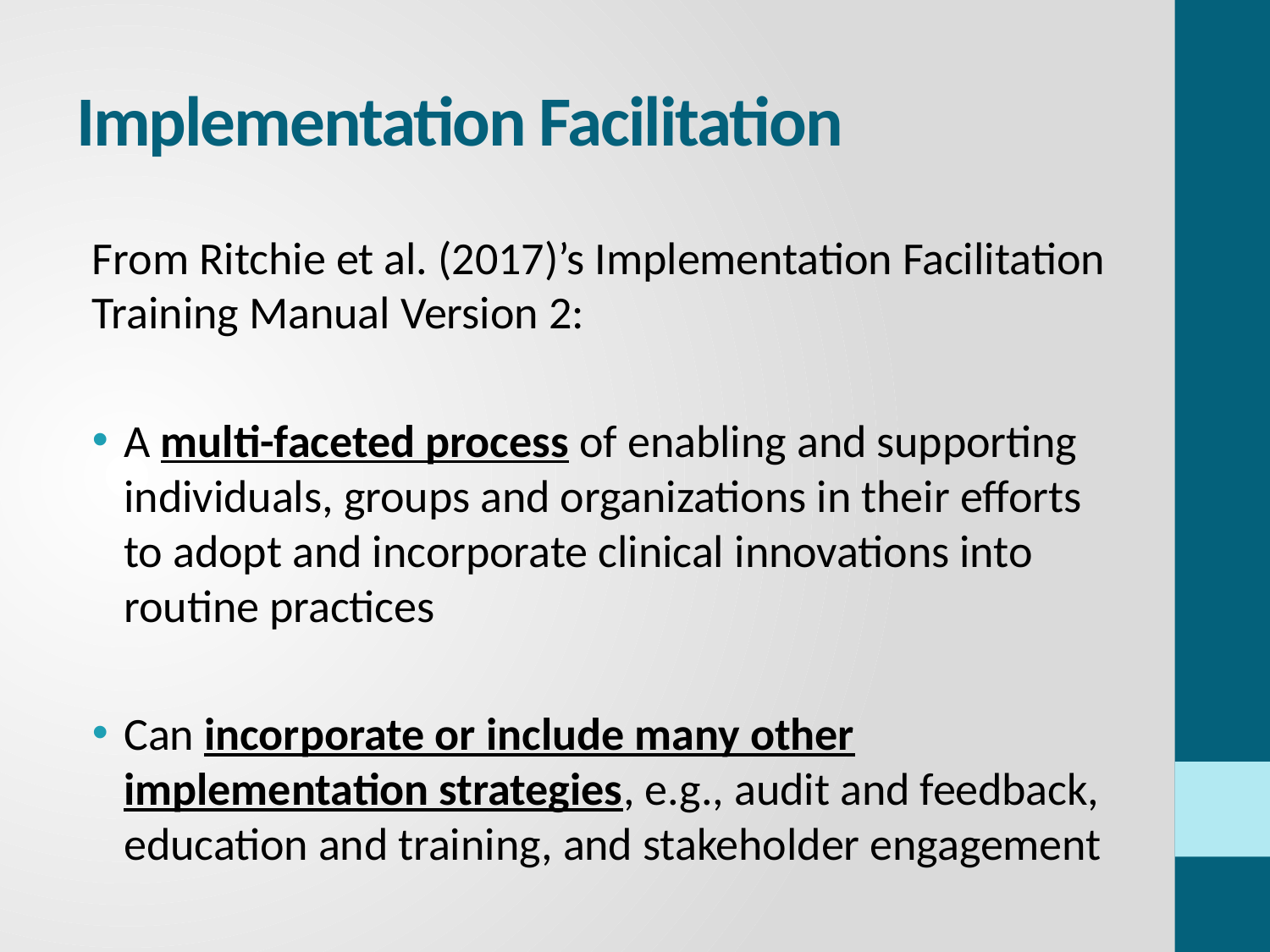

# Implementation Facilitation
From Ritchie et al. (2017)’s Implementation Facilitation Training Manual Version 2:

A multi-faceted process of enabling and supporting individuals, groups and organizations in their efforts to adopt and incorporate clinical innovations into routine practices

Can incorporate or include many other implementation strategies, e.g., audit and feedback, education and training, and stakeholder engagement